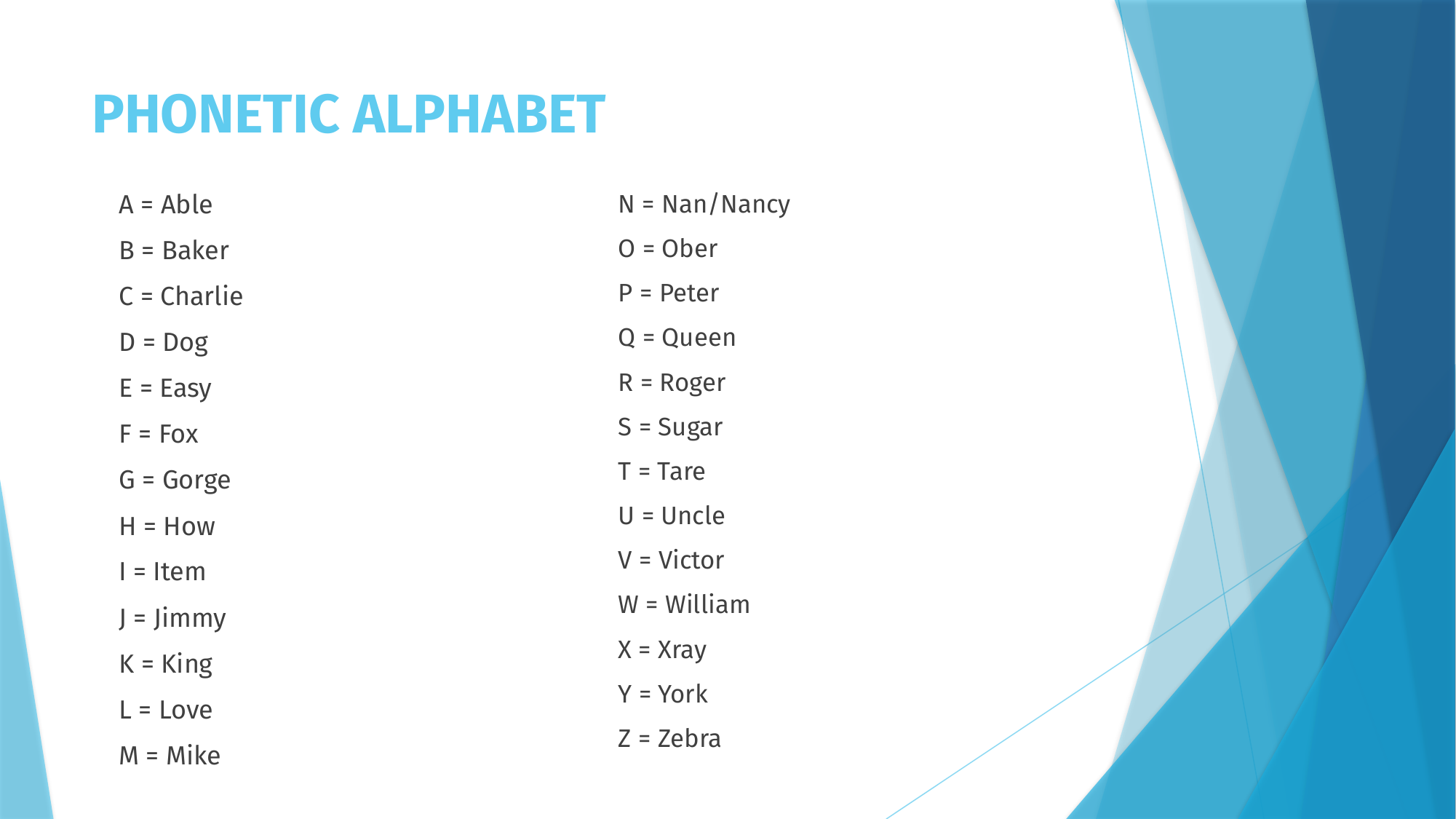

# PHONETIC ALPHABET
A = Able
B = Baker
C = Charlie
D = Dog
E = Easy
F = Fox
G = Gorge
H = How
I = Item
J = Jimmy
K = King
L = Love
M = Mike

N = Nan/Nancy
O = Ober
P = Peter
Q = Queen
R = Roger
S = Sugar
T = Tare
U = Uncle
V = Victor
W = William
X = Xray
Y = York
Z = Zebra